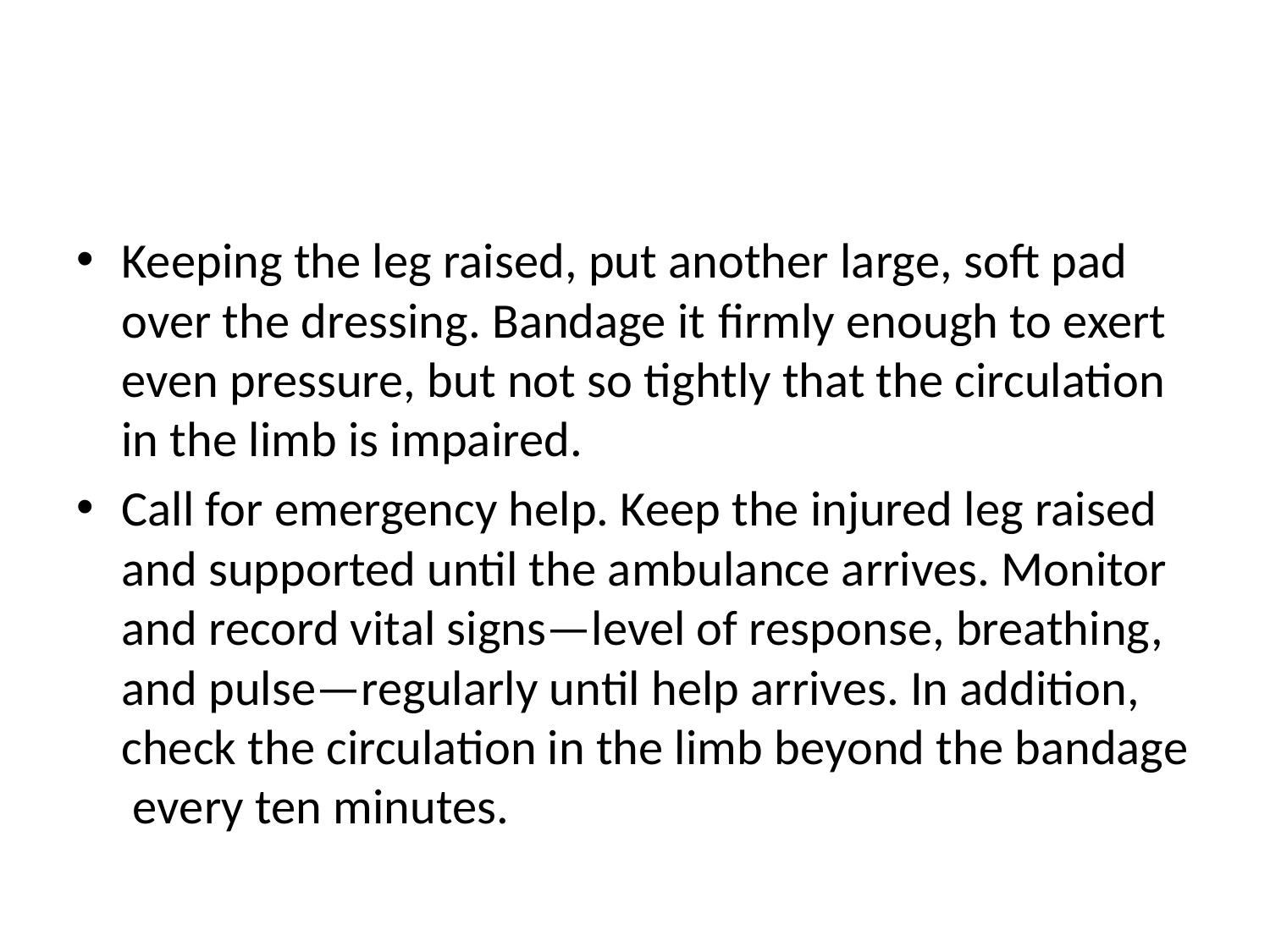

#
Keeping the leg raised, put another large, soft pad over the dressing. Bandage it ﬁrmly enough to exert even pressure, but not so tightly that the circulation in the limb is impaired.
Call for emergency help. Keep the injured leg raised and supported until the ambulance arrives. Monitor and record vital signs—level of response, breathing, and pulse—regularly until help arrives. In addition, check the circulation in the limb beyond the bandage  every ten minutes.